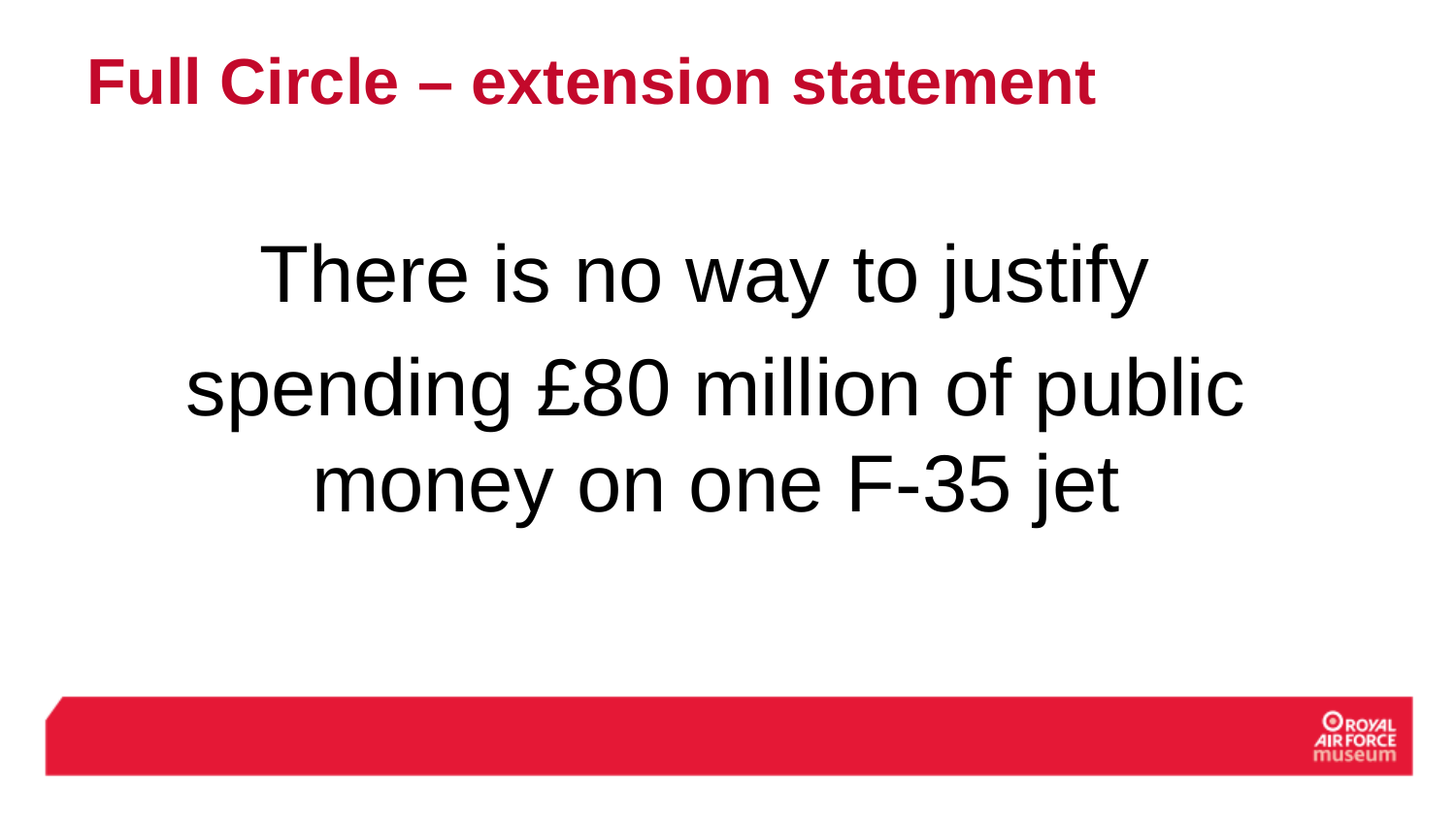

# Full Circle – extension statement
There is no way to justify
spending £80 million of public money on one F-35 jet